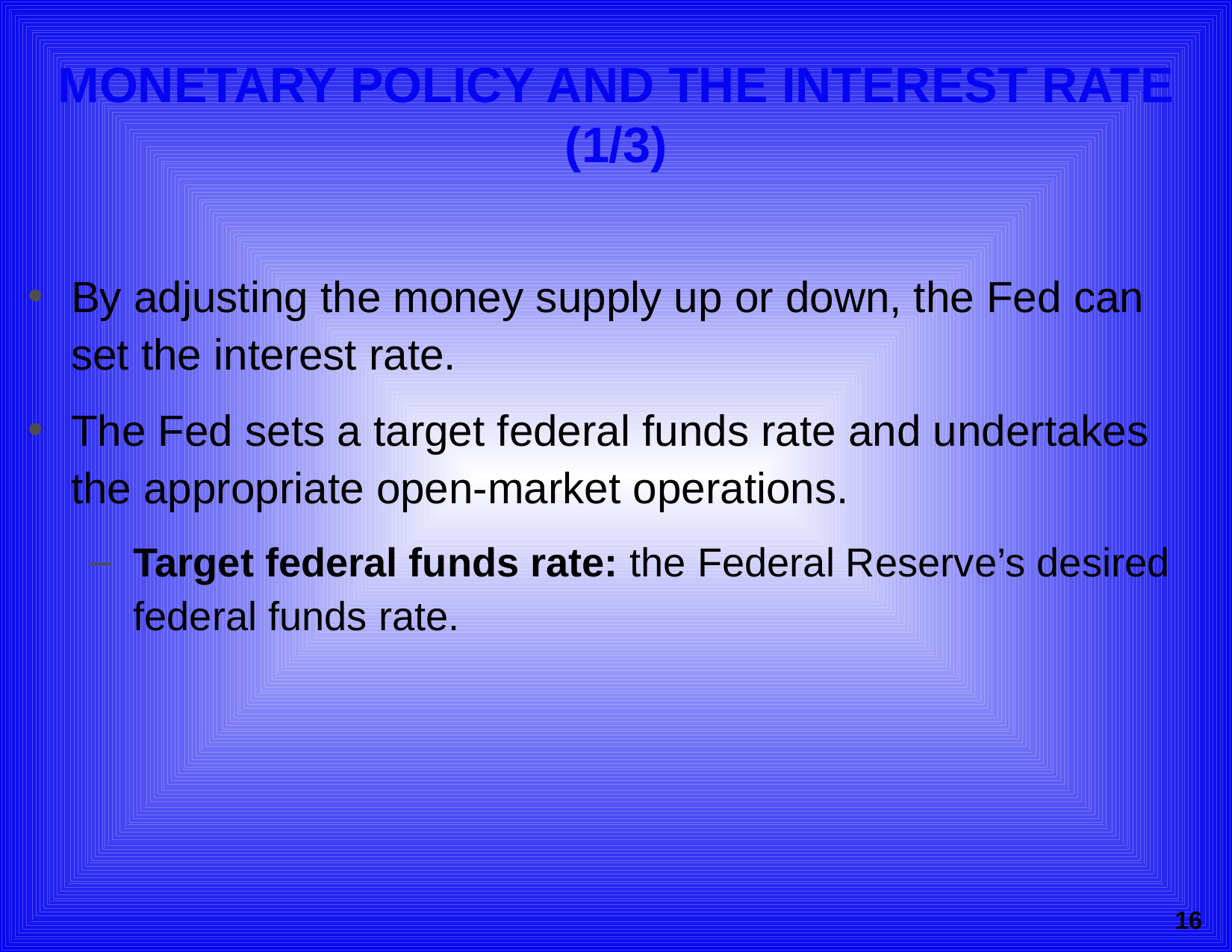

# MONETARY POLICY AND THE INTEREST RATE (1/3)
By adjusting the money supply up or down, the Fed can set the interest rate.
The Fed sets a target federal funds rate and undertakes the appropriate open-market operations.
Target federal funds rate: the Federal Reserve’s desired federal funds rate.